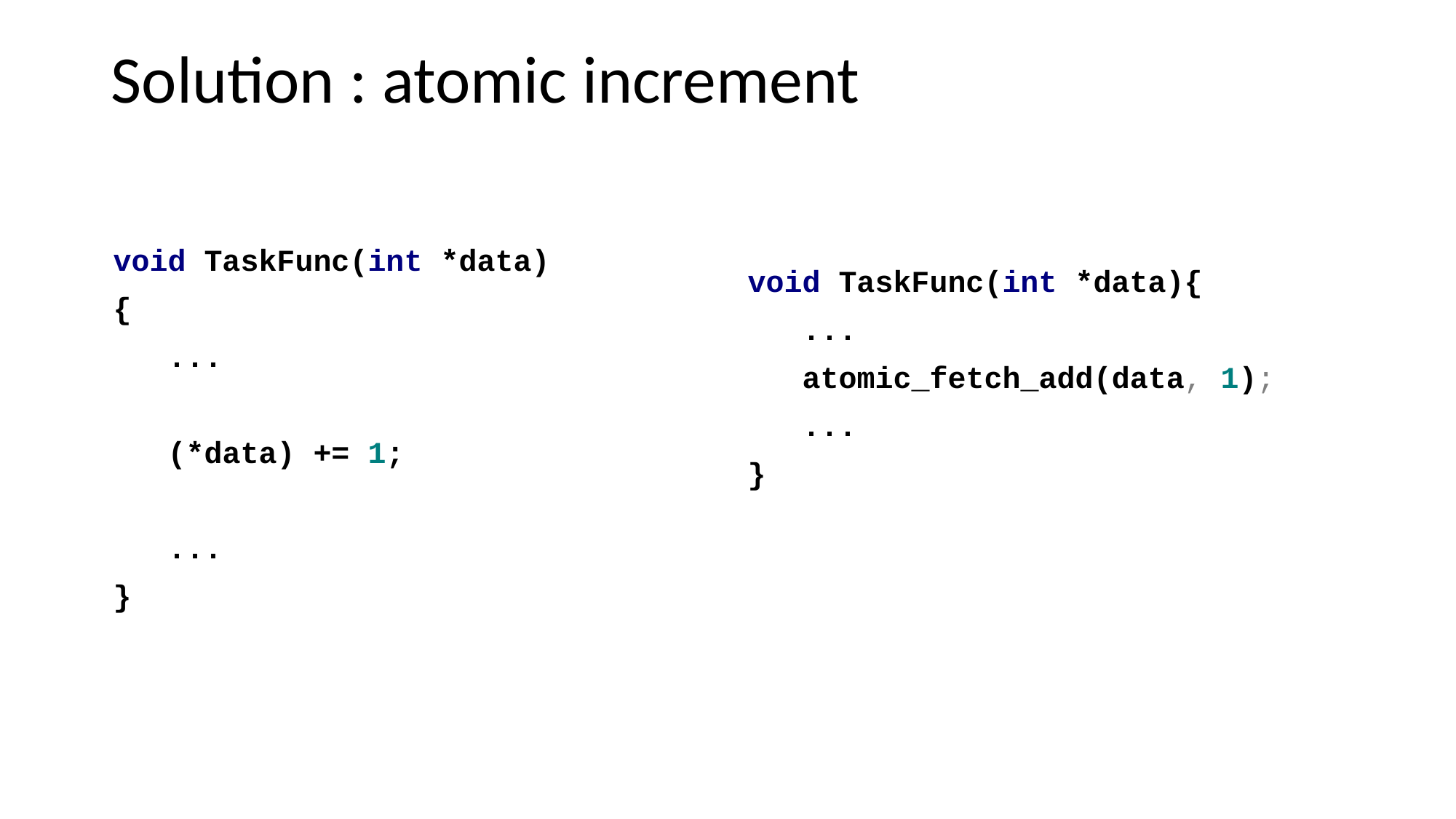

# Solution : atomic increment

void TaskFunc(int *data){
   ...
   atomic_fetch_add(data, 1);
   ...
}

void TaskFunc(int *data)
{
   ...

   (*data) += 1;

   ...
}